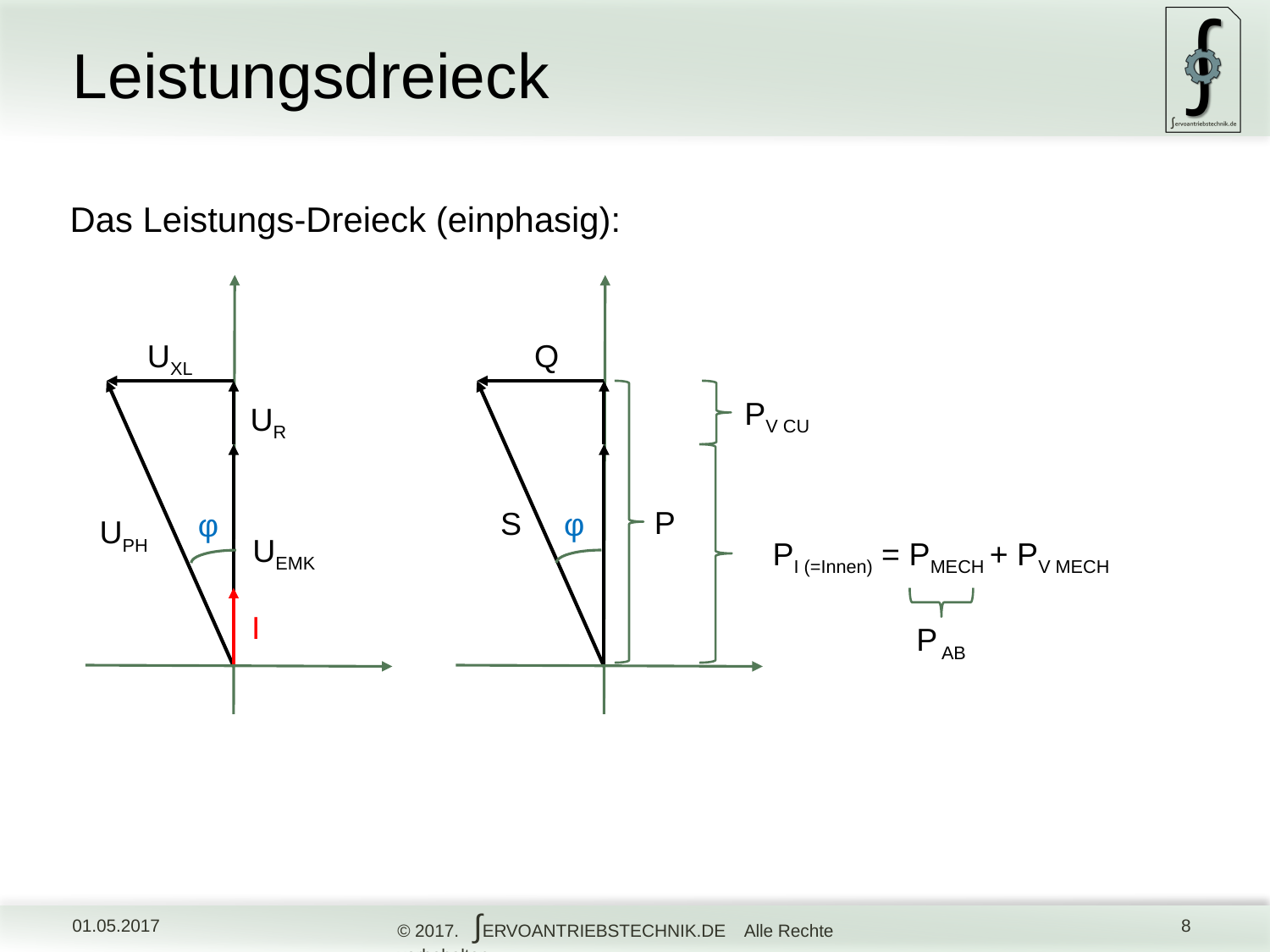

# Leistungsdreieck
Das Leistungs-Dreieck (einphasig):
UXL
Q

PV CU
UR

P
S
φ
φ
UPH
UEMK
PI (=Innen) = PMECH + PV MECH

I
P AB
© 2017.   ∫ERVOANTRIEBSTECHNIK.DE    Alle Rechte vorbehalten.
01.05.2017
8